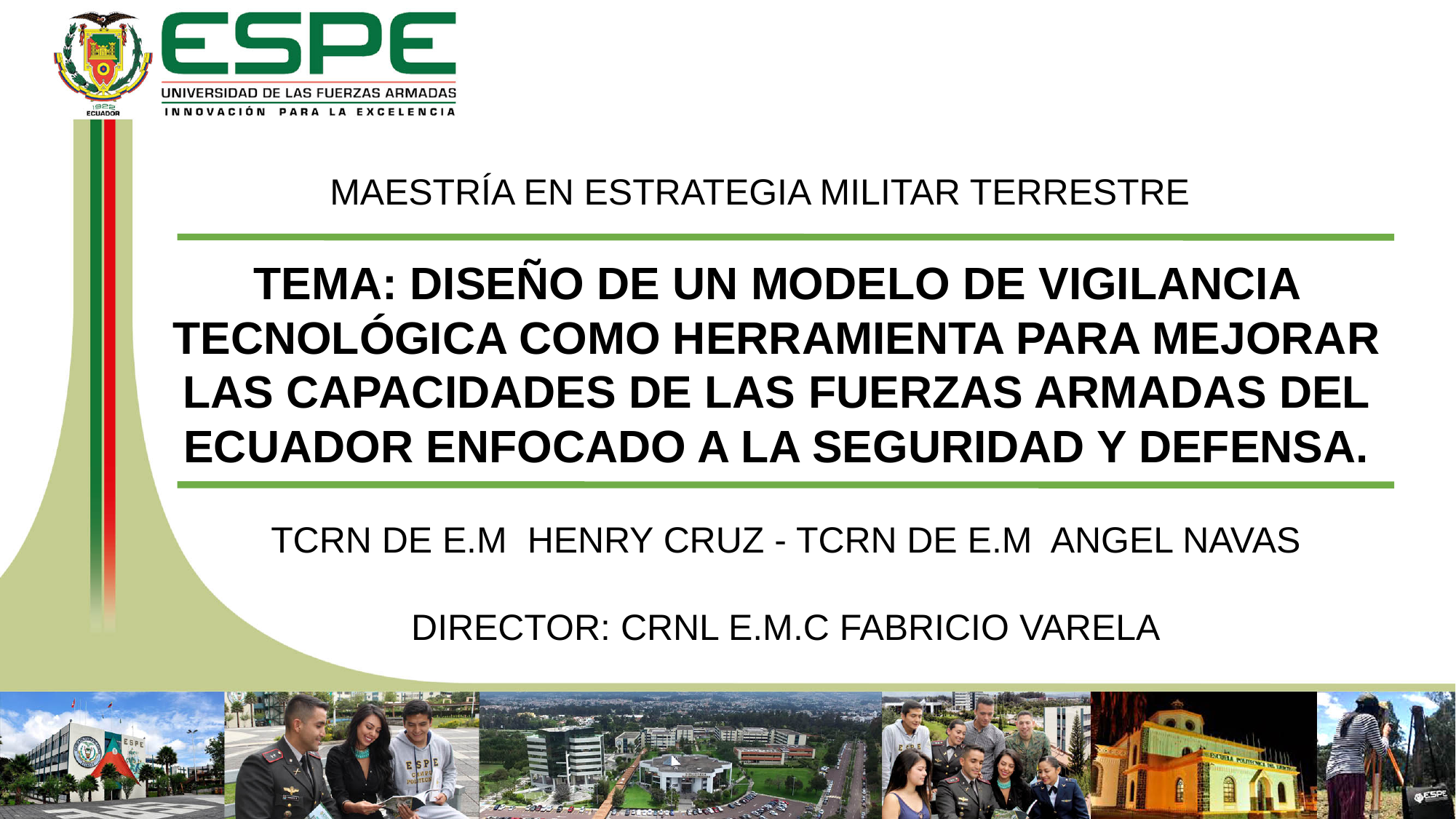

MAESTRÍA EN ESTRATEGIA MILITAR TERRESTRE
TEMA: DISEÑO DE UN MODELO DE VIGILANCIA TECNOLÓGICA COMO HERRAMIENTA PARA MEJORAR LAS CAPACIDADES DE LAS FUERZAS ARMADAS DEL ECUADOR ENFOCADO A LA SEGURIDAD Y DEFENSA.
TCRN DE E.M  HENRY CRUZ - TCRN DE E.M  ANGEL NAVAS

DIRECTOR: CRNL E.M.C FABRICIO VARELA